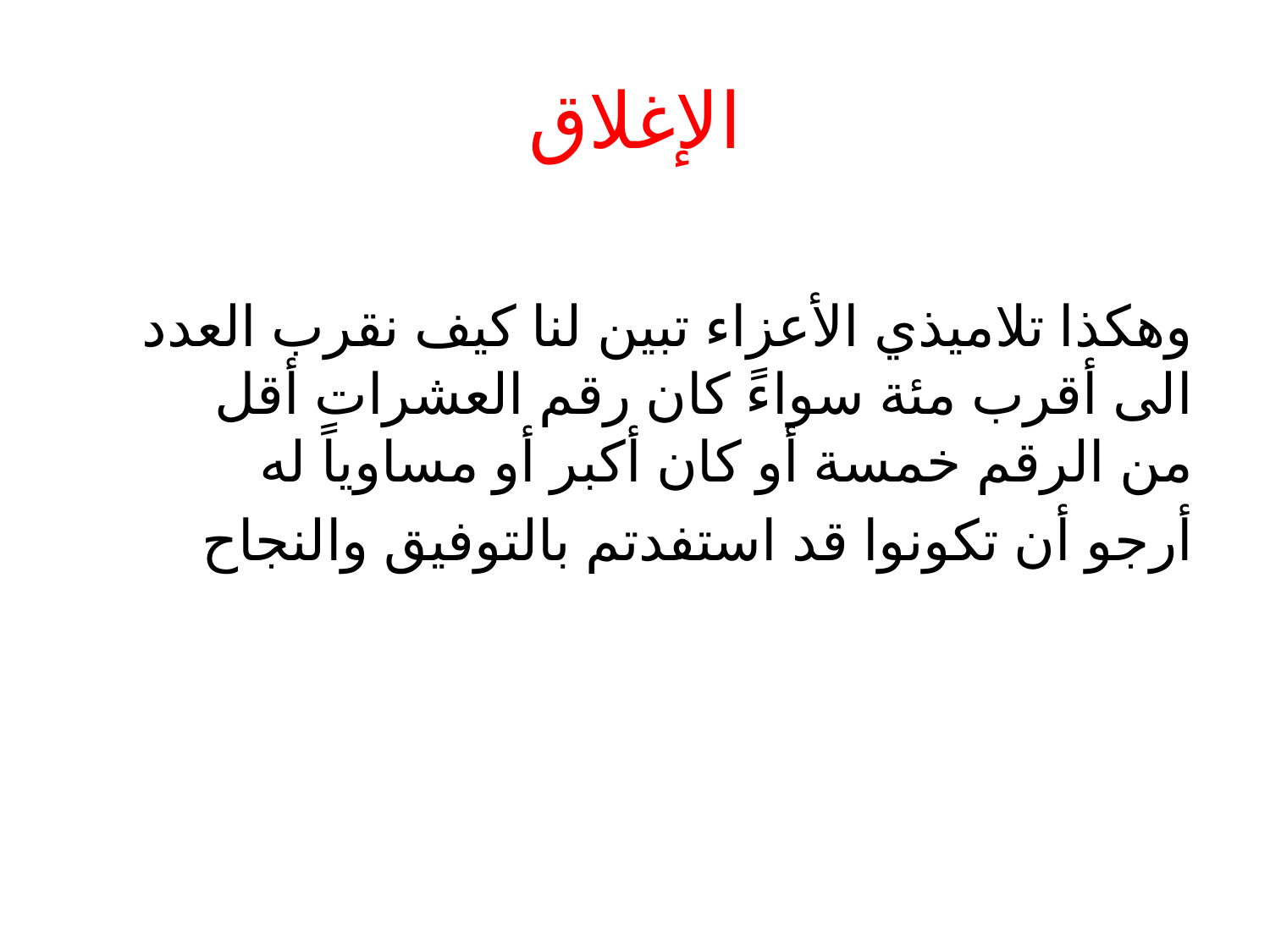

# الإغلاق
وهكذا تلاميذي الأعزاء تبين لنا كيف نقرب العدد الى أقرب مئة سواءً كان رقم العشرات أقل من الرقم خمسة أو كان أكبر أو مساوياً له
أرجو أن تكونوا قد استفدتم بالتوفيق والنجاح